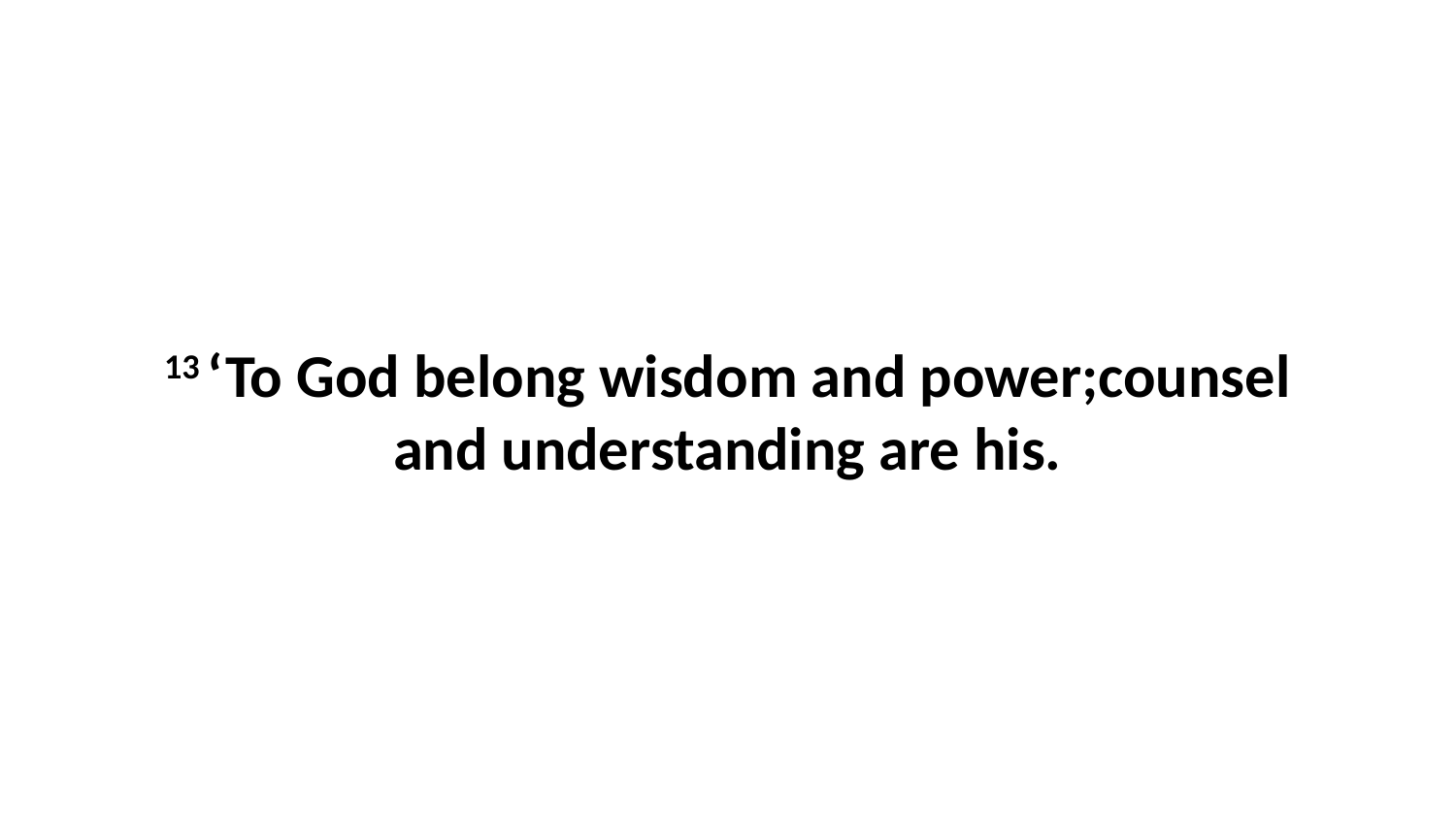

13 ‘To God belong wisdom and power;counsel and understanding are his.